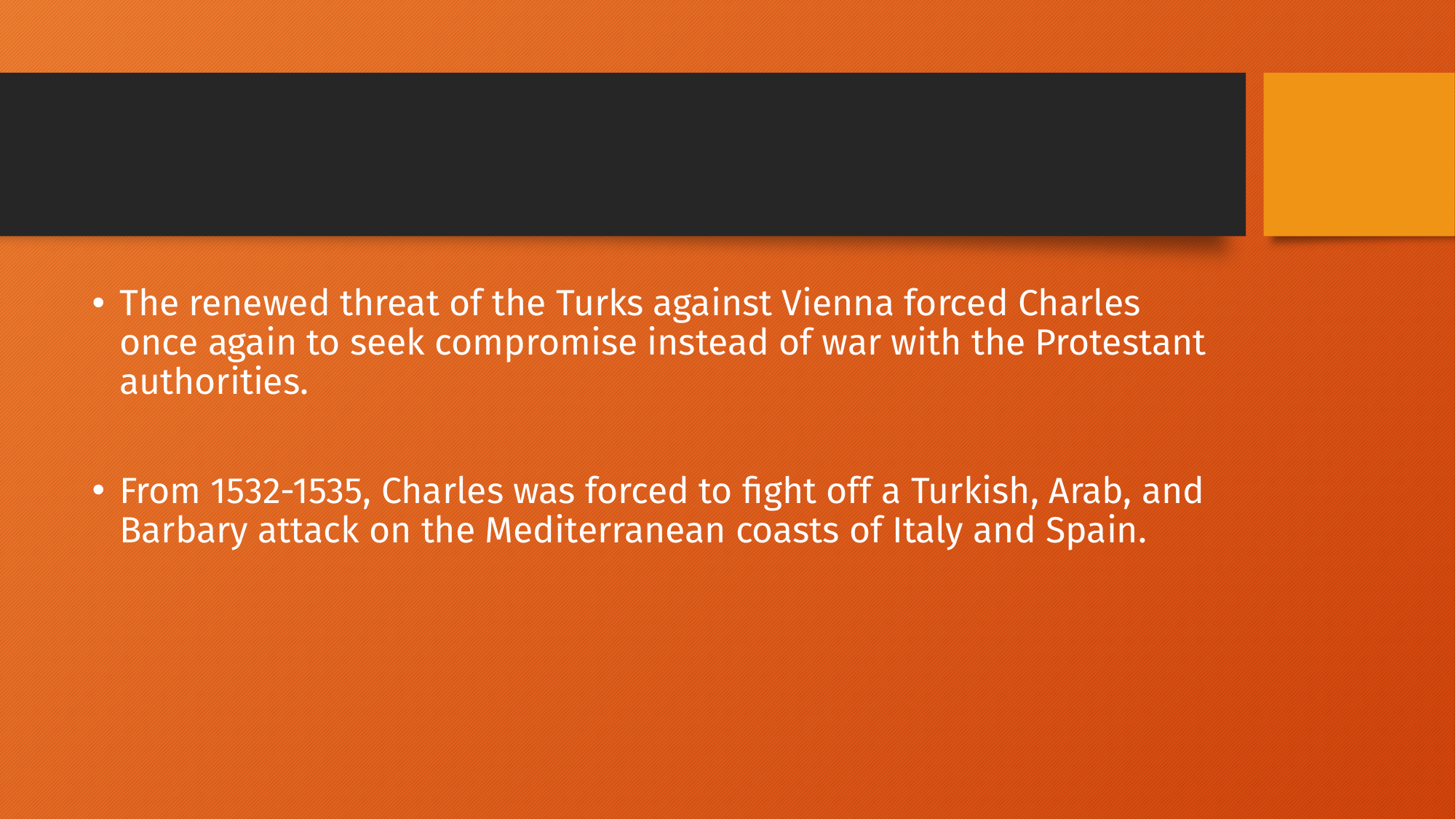

#
The renewed threat of the Turks against Vienna forced Charles once again to seek compromise instead of war with the Protestant authorities.

From 1532-1535, Charles was forced to fight off a Turkish, Arab, and Barbary attack on the Mediterranean coasts of Italy and Spain.